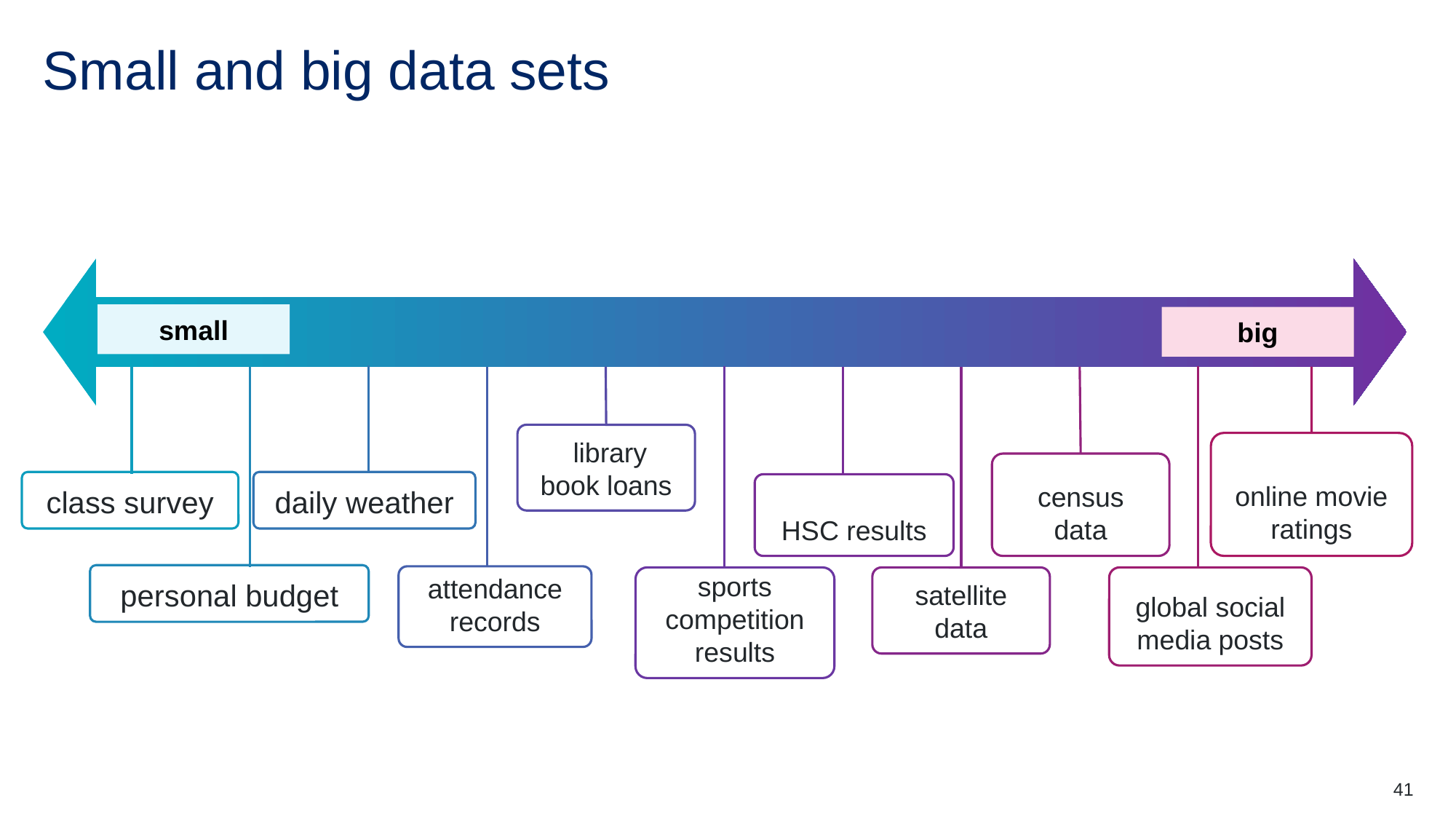

# Small and big data sets

small
 library book loans
class survey
daily weather
personal budget
attendance records
big
online movie ratings
census data
HSC results
sports competition results
satellite data
global social media posts
41